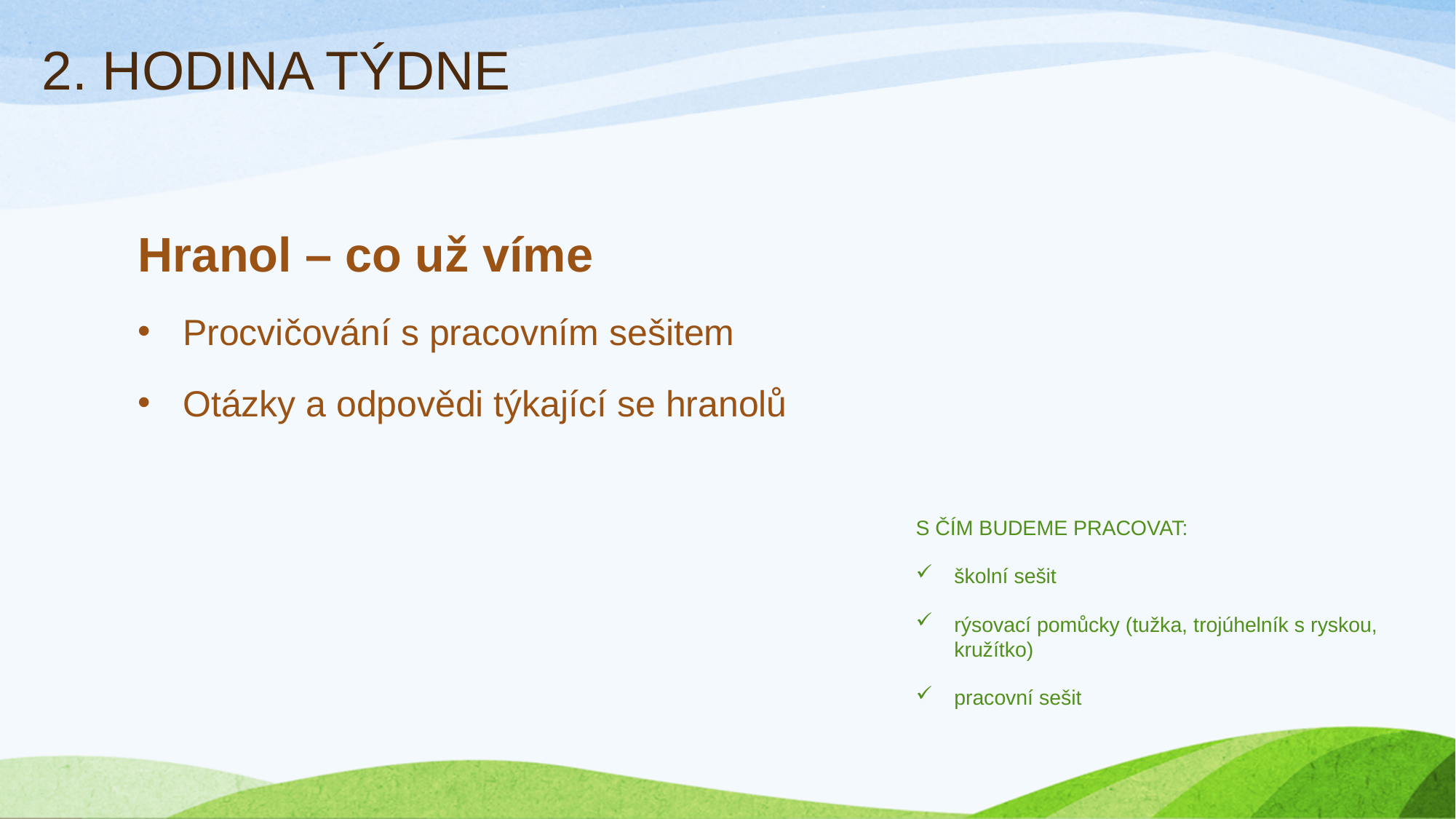

# 2. HODINA TÝDNE
Hranol – co už víme
Procvičování s pracovním sešitem
Otázky a odpovědi týkající se hranolů
S ČÍM BUDEME PRACOVAT:
školní sešit
rýsovací pomůcky (tužka, trojúhelník s ryskou, kružítko)
pracovní sešit